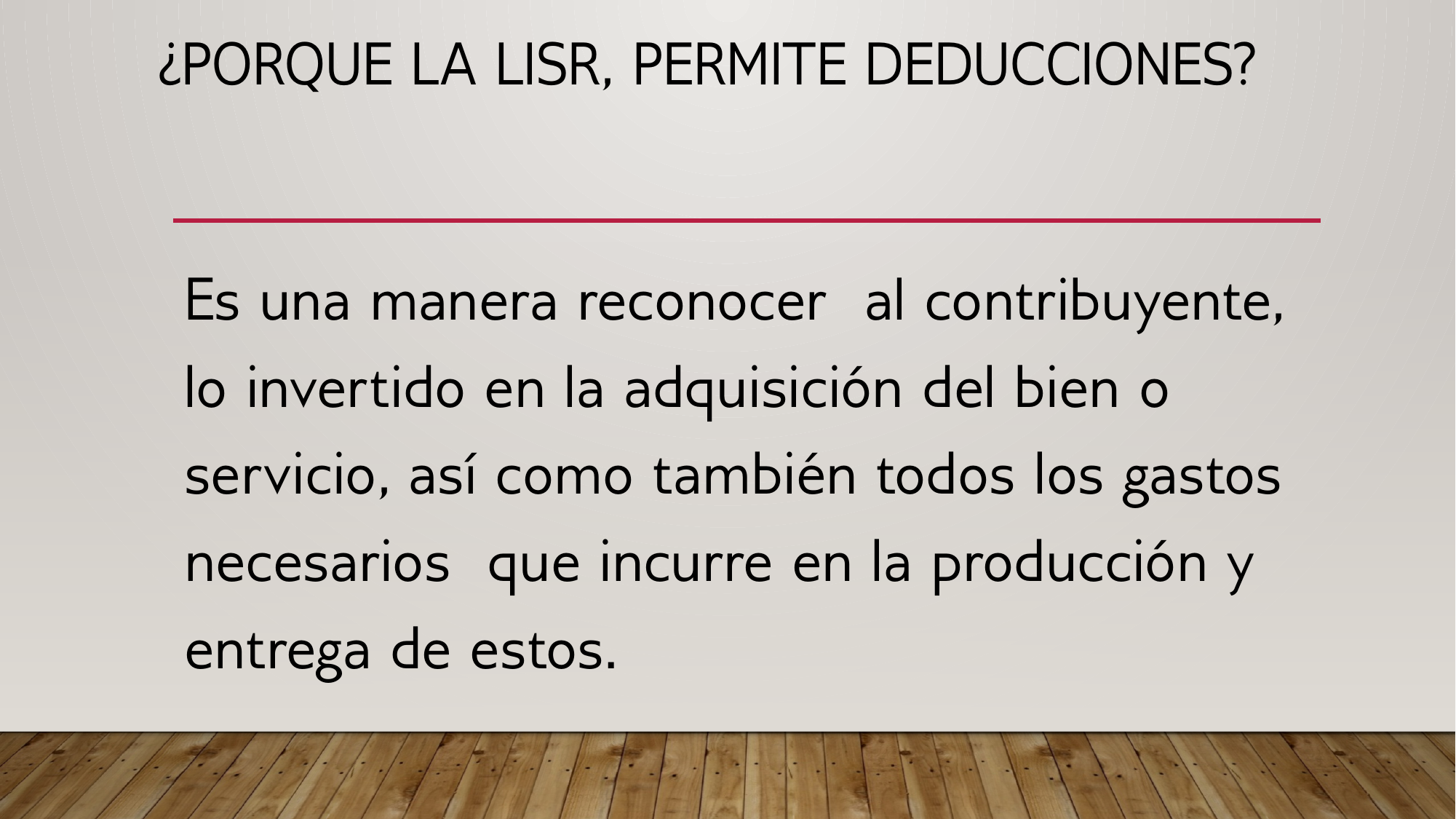

# ¿PORQUE LA LISR, PERMITE DEDUCCIONES?
Es una manera reconocer  al contribuyente, lo invertido en la adquisición del bien o servicio, así como también todos los gastos necesarios  que incurre en la producción y entrega de estos.